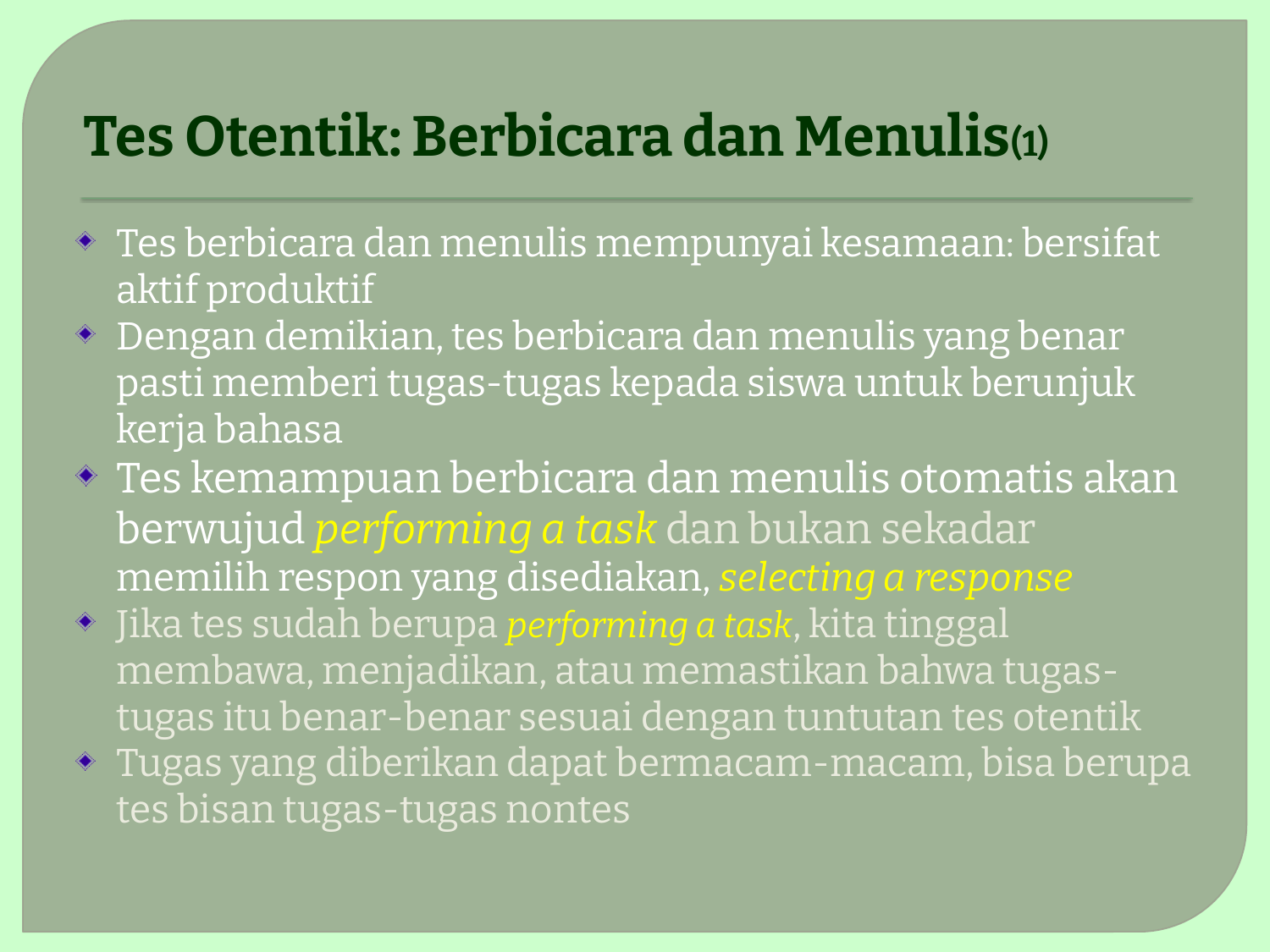

# Tes Otentik: Berbicara dan Menulis(1)
Tes berbicara dan menulis mempunyai kesamaan: bersifat aktif produktif
Dengan demikian, tes berbicara dan menulis yang benar pasti memberi tugas-tugas kepada siswa untuk berunjuk kerja bahasa
Tes kemampuan berbicara dan menulis otomatis akan berwujud performing a task dan bukan sekadar memilih respon yang disediakan, selecting a response
Jika tes sudah berupa performing a task, kita tinggal membawa, menjadikan, atau memastikan bahwa tugas-tugas itu benar-benar sesuai dengan tuntutan tes otentik
Tugas yang diberikan dapat bermacam-macam, bisa berupa tes bisan tugas-tugas nontes